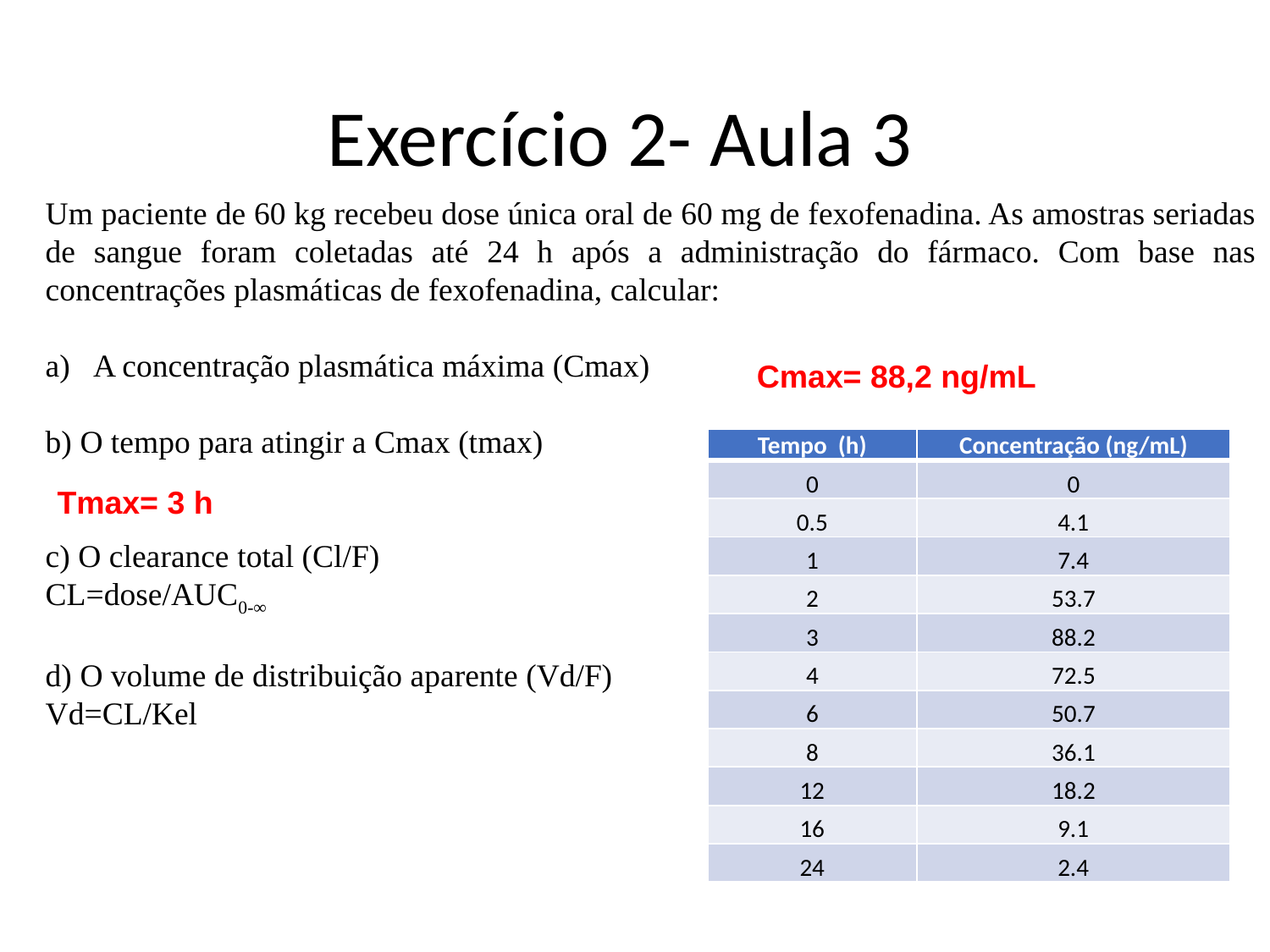

# Exercício 2- Aula 3
Um paciente de 60 kg recebeu dose única oral de 60 mg de fexofenadina. As amostras seriadas de sangue foram coletadas até 24 h após a administração do fármaco. Com base nas concentrações plasmáticas de fexofenadina, calcular:

A concentração plasmática máxima (Cmax)

b) O tempo para atingir a Cmax (tmax)

c) O clearance total (Cl/F)
CL=dose/AUC0-∞

d) O volume de distribuição aparente (Vd/F)
Vd=CL/Kel
Cmax= 88,2 ng/mL
| Tempo (h) | Concentração (ng/mL) |
| --- | --- |
| 0 | 0 |
| 0.5 | 4.1 |
| 1 | 7.4 |
| 2 | 53.7 |
| 3 | 88.2 |
| 4 | 72.5 |
| 6 | 50.7 |
| 8 | 36.1 |
| 12 | 18.2 |
| 16 | 9.1 |
| 24 | 2.4 |
Tmax= 3 h